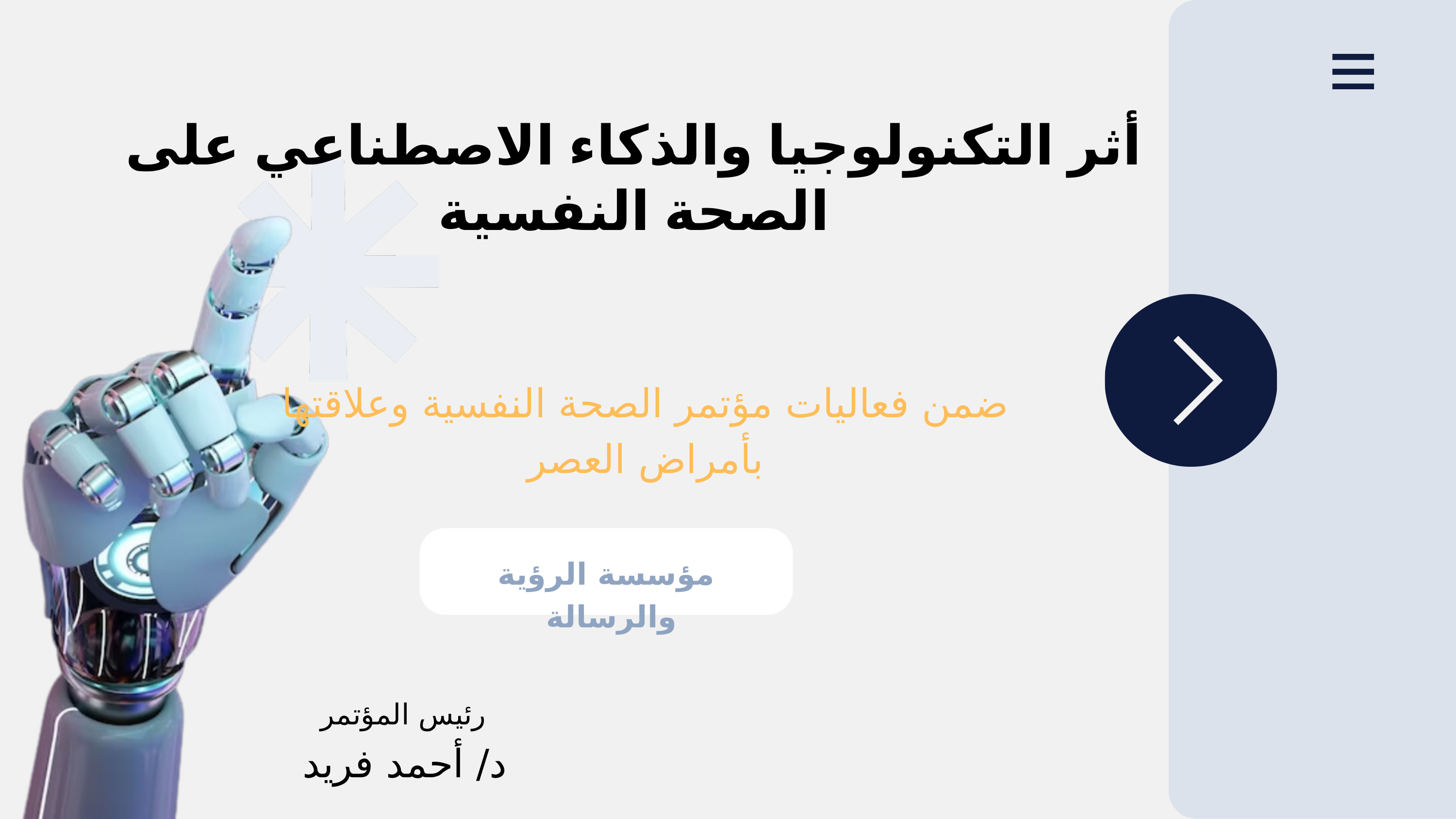

أثر التكنولوجيا والذكاء الاصطناعي على الصحة النفسية

ضمن فعاليات مؤتمر الصحة النفسية وعلاقتها بأمراض العصر

أثر التكنولوجيا والذكاء الاصطناعي على الصحة النفسية

مؤسسة الرؤية والرسالة
رئيس المؤتمر
د/ أحمد فريد